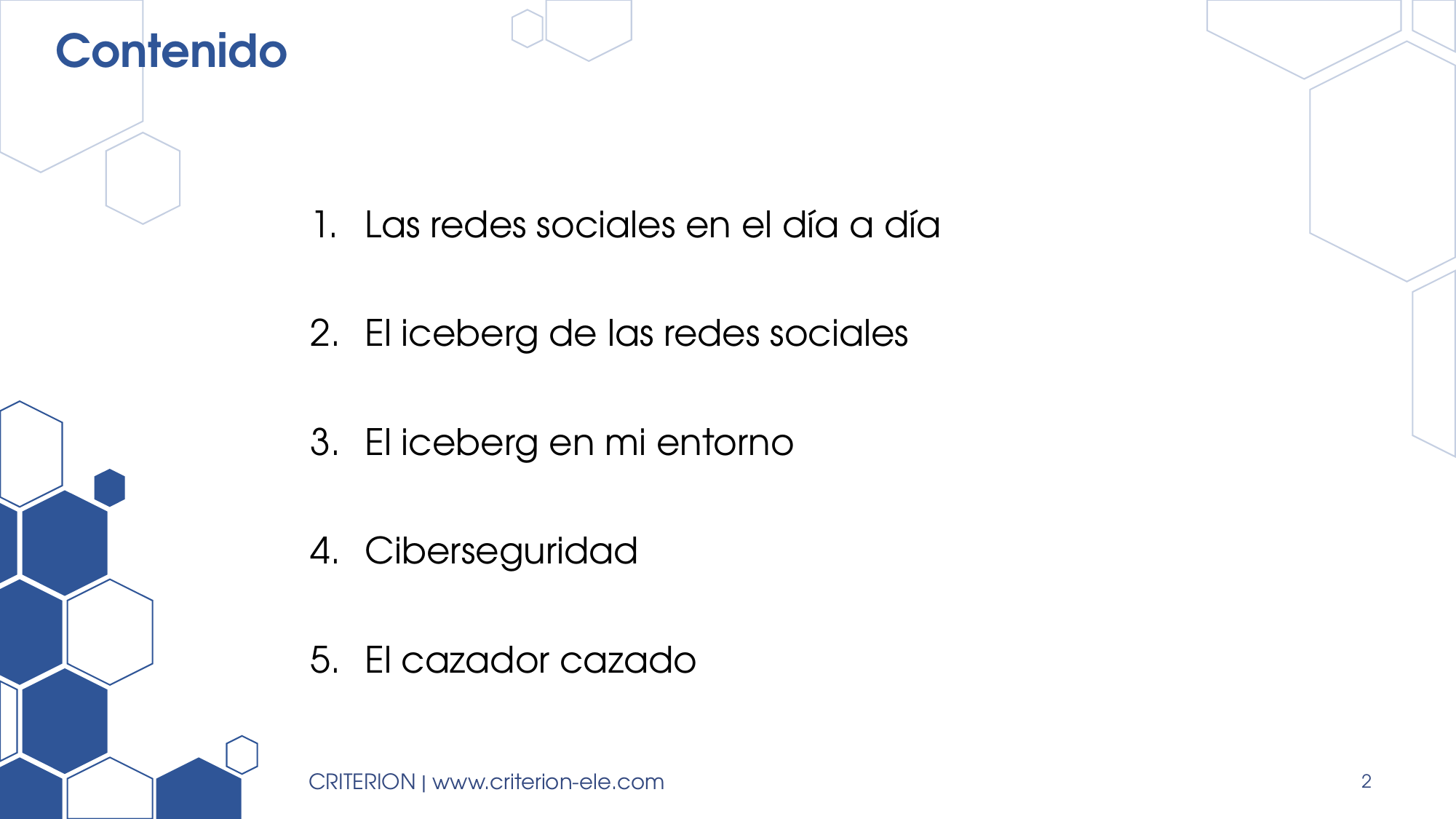

# Contenido
Las redes sociales en el día a día

El iceberg de las redes sociales

El iceberg en mi entorno

Ciberseguridad

El cazador cazado
CRITERION | www.criterion-ele.com
2